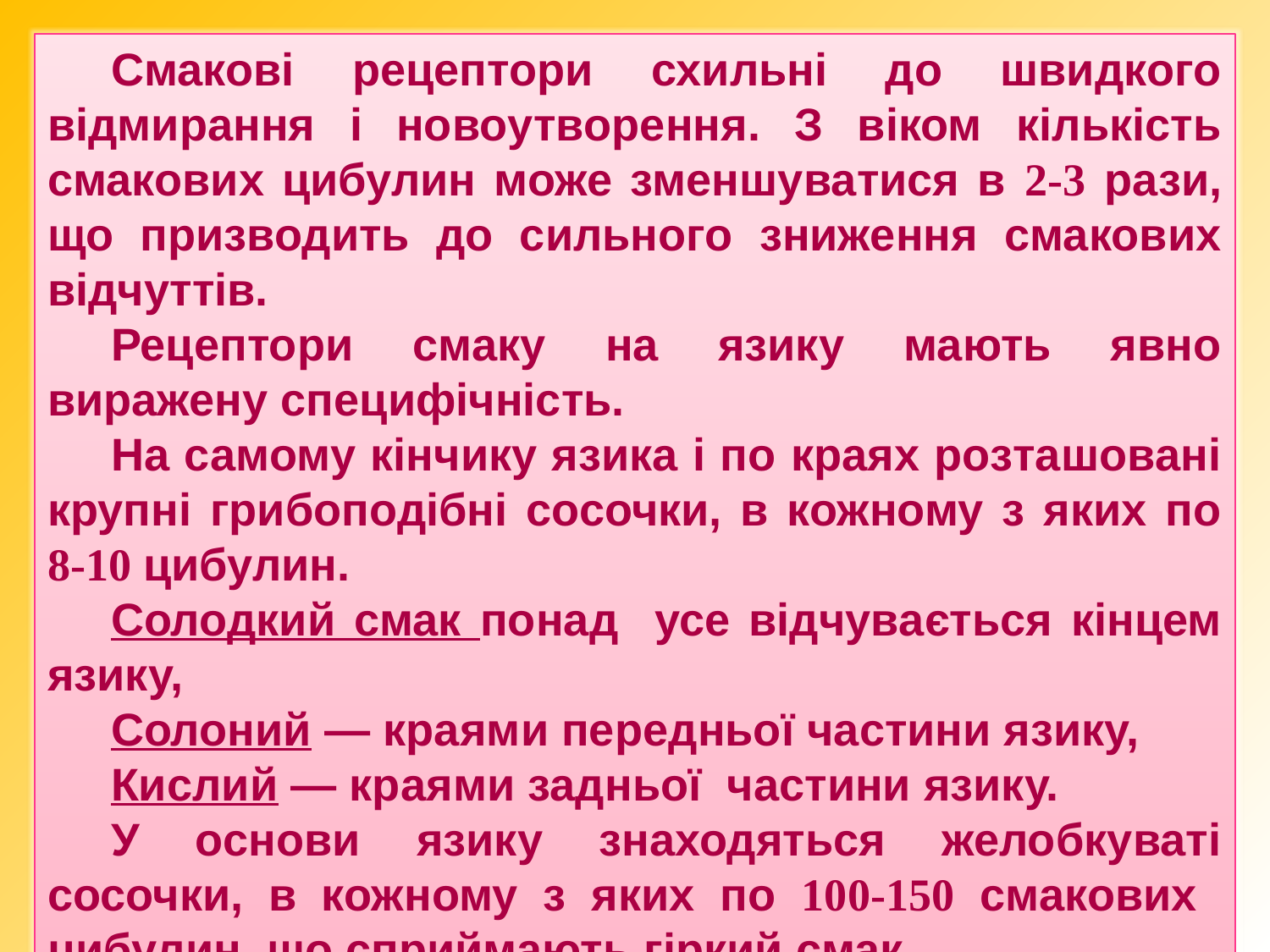

Смакові рецептори схильні до швидкого відмирання і новоутворення. З віком кількість смакових цибулин може зменшуватися в 2-3 рази, що призводить до сильного зниження смакових відчуттів.
Рецептори смаку на язику мають явно виражену специфічність.
На самому кінчику язика і по краях розташовані крупні грибоподібні сосочки, в кожному з яких по 8-10 цибулин.
Солодкий смак понад  усе відчувається кінцем язику,
Солоний — краями передньої частини язику,
Кислий — краями задньої  частини язику.
У основи язику знаходяться желобкуваті сосочки, в кожному з яких по 100-150 смакових  цибулин, що сприймають гіркий смак.